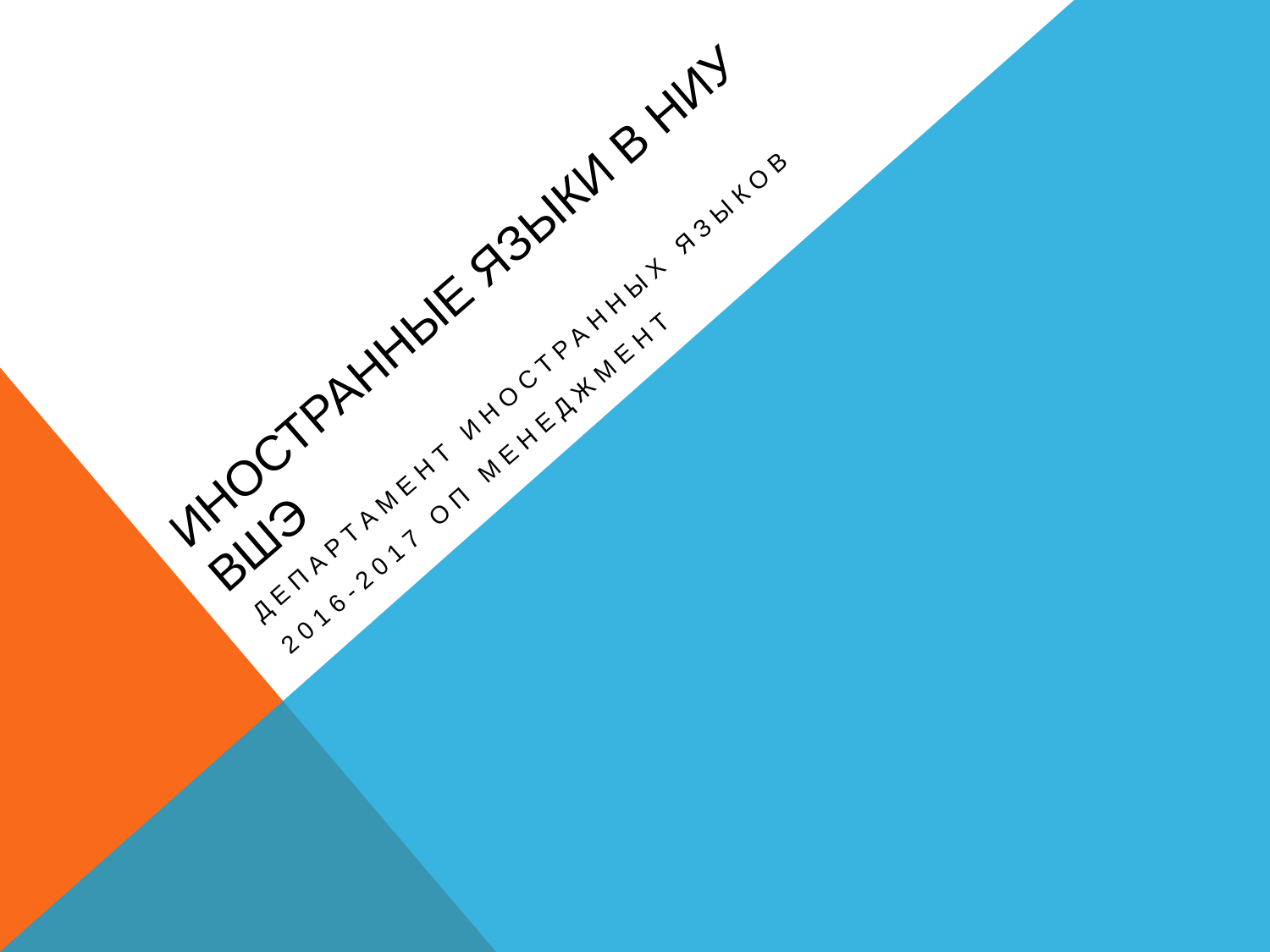

# Иностранные языки в НИУ ВШЭ
Департамент иностранных языков
2016-2017 ОП МЕНЕДЖМЕНТ